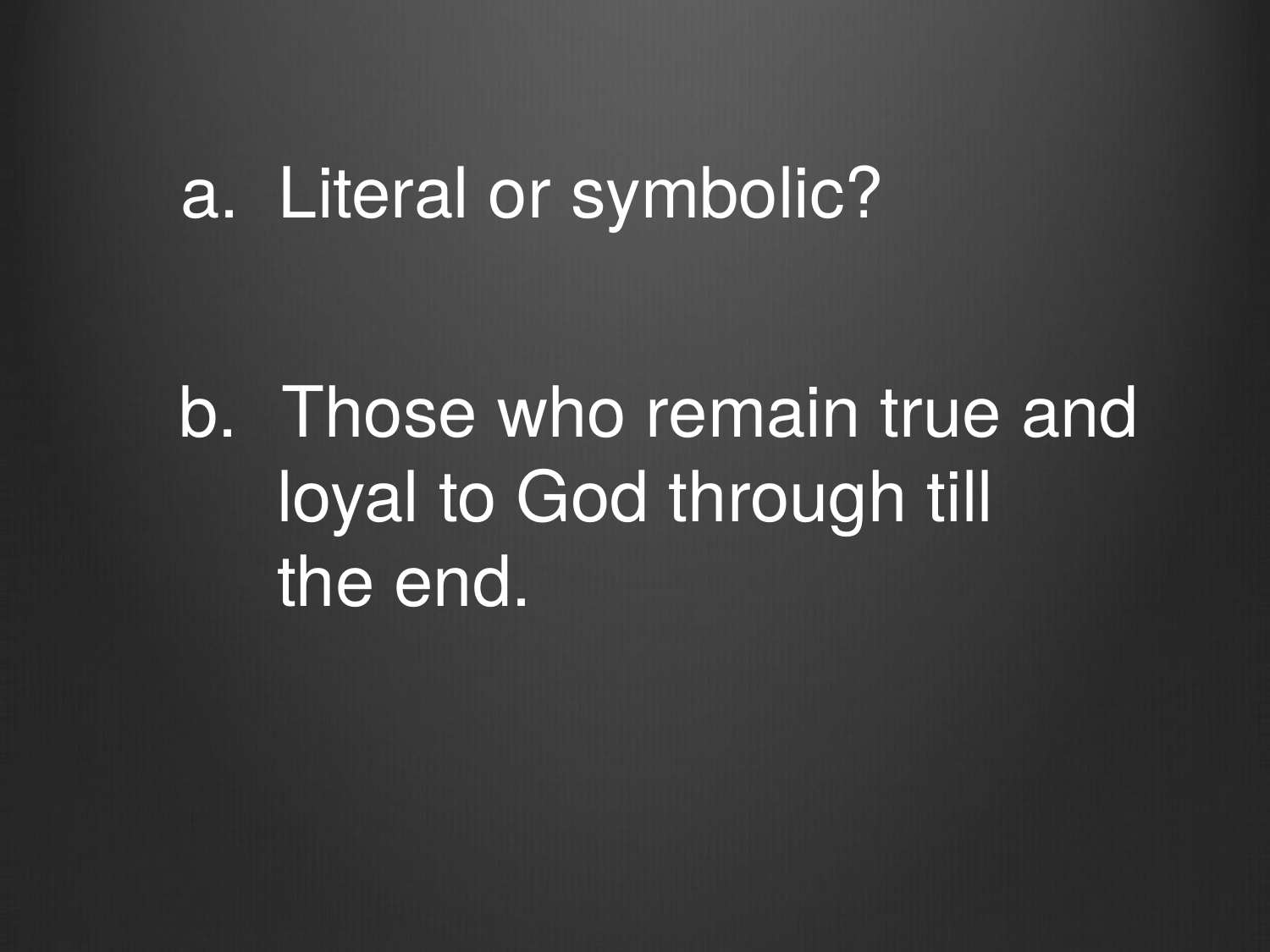

a.  Literal or symbolic?
Those who remain true and
     loyal to God through till
     the end.